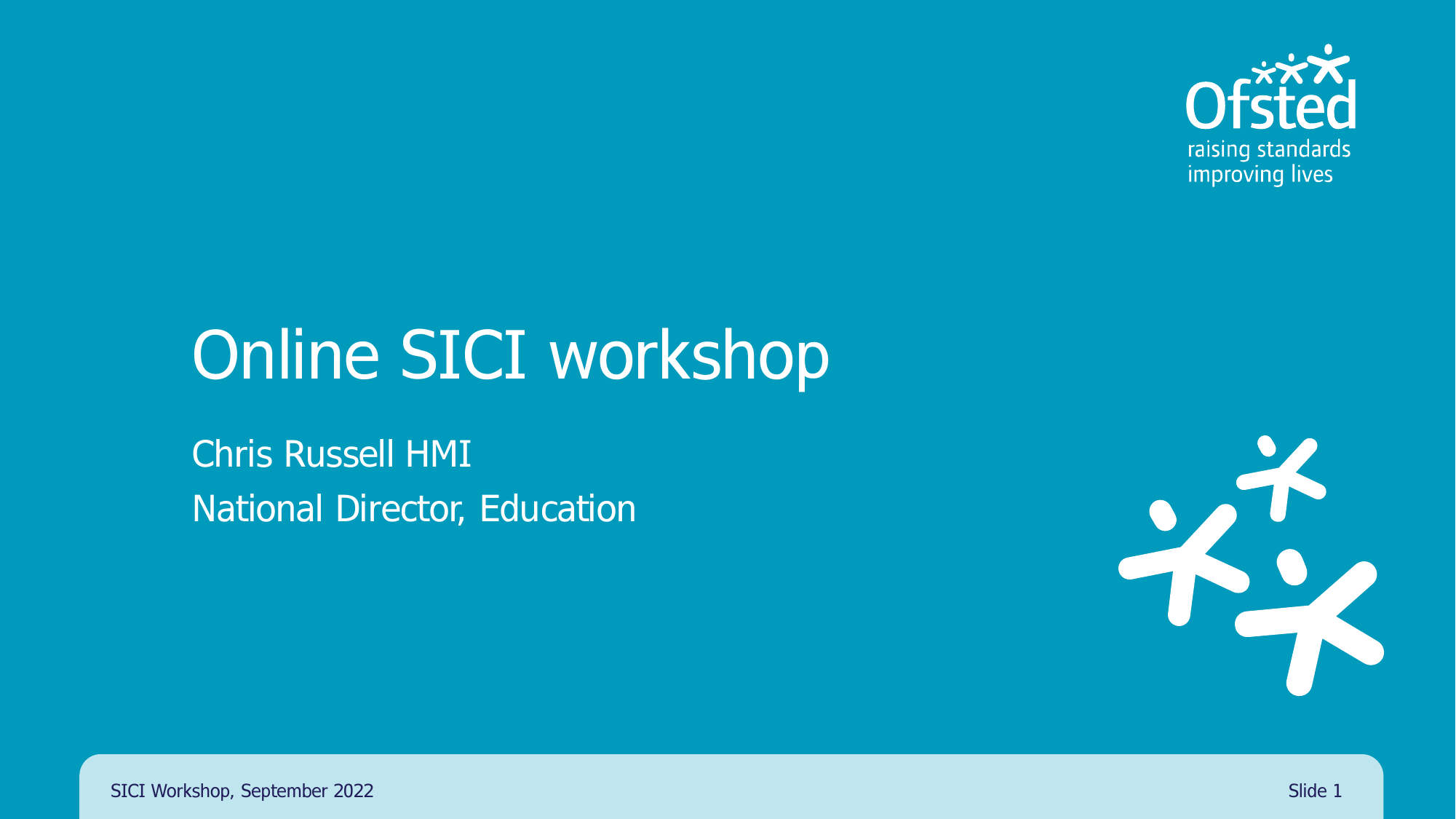

# Online SICI workshop
Chris Russell HMI
National Director, Education
SICI Workshop, September 2022
Slide 1